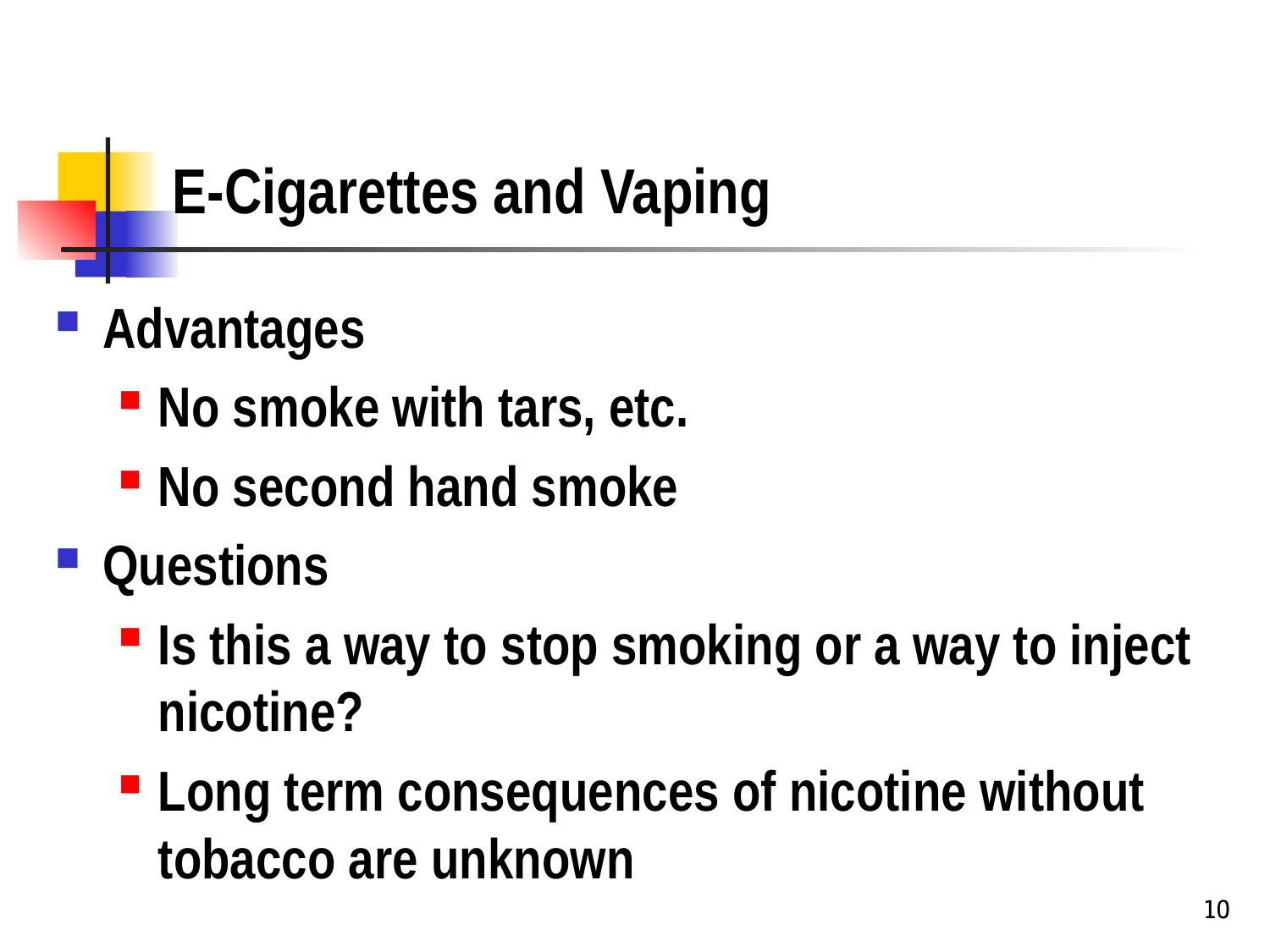

# E-Cigarettes and Vaping
Advantages
No smoke with tars, etc.
No second hand smoke
Questions
Is this a way to stop smoking or a way to inject nicotine?
Long term consequences of nicotine without tobacco are unknown
10